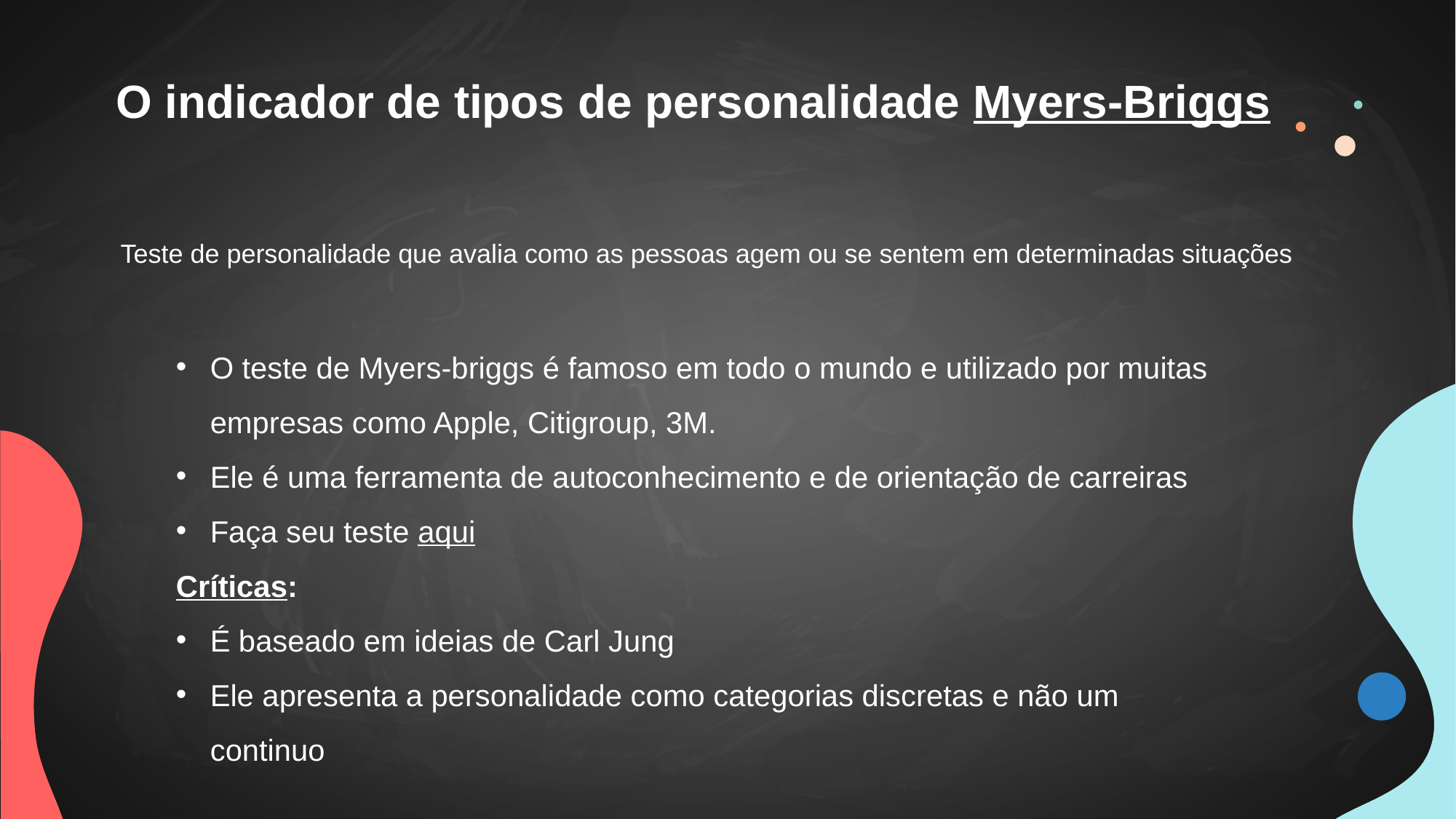

# O indicador de tipos de personalidade Myers-Briggs
Teste de personalidade que avalia como as pessoas agem ou se sentem em determinadas situações
O teste de Myers-briggs é famoso em todo o mundo e utilizado por muitas empresas como Apple, Citigroup, 3M.
Ele é uma ferramenta de autoconhecimento e de orientação de carreiras
Faça seu teste aqui
Críticas:
É baseado em ideias de Carl Jung
Ele apresenta a personalidade como categorias discretas e não um continuo